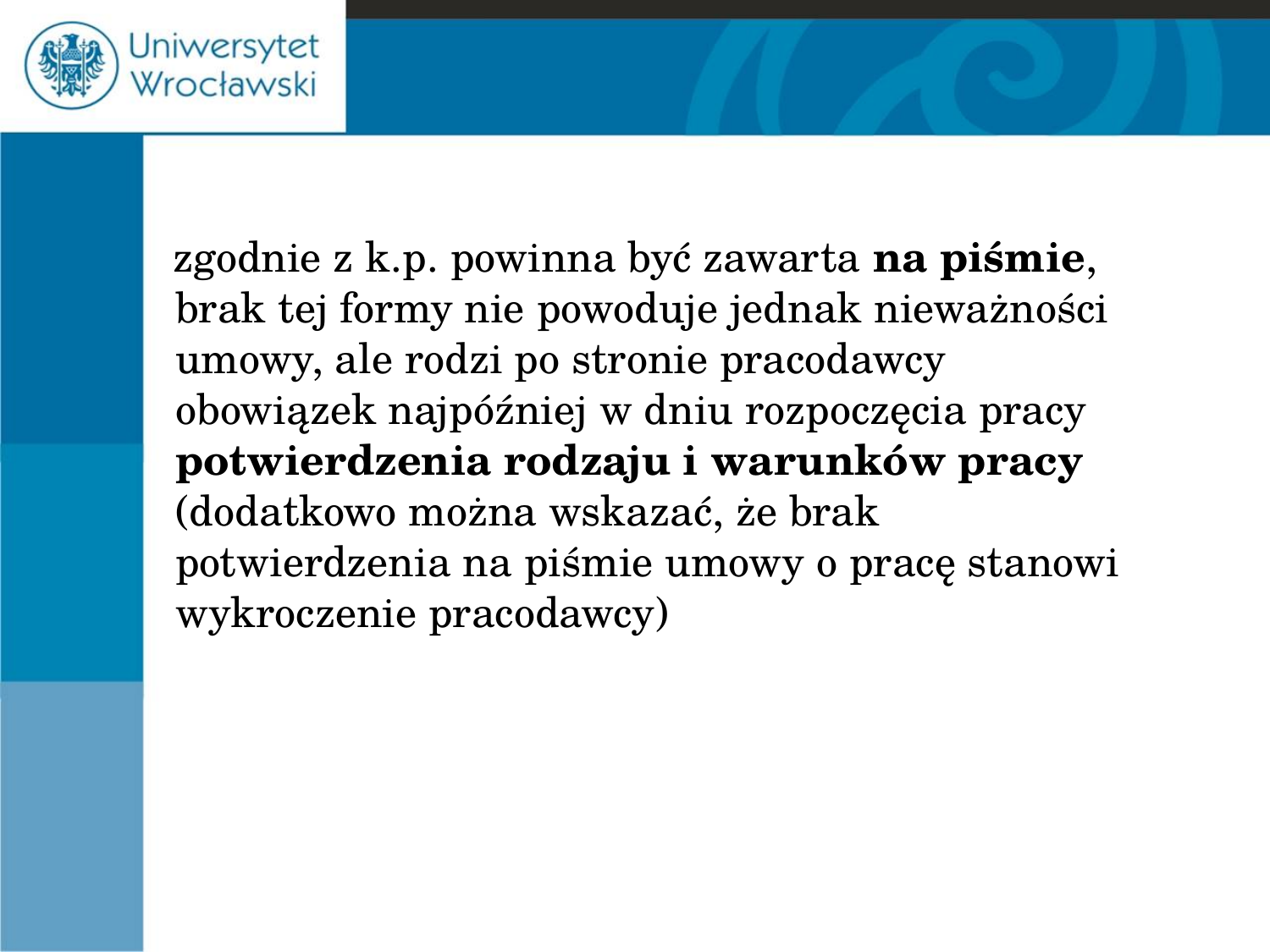

zgodnie z k.p. powinna być zawarta na piśmie, brak tej formy nie powoduje jednak nieważności umowy, ale rodzi po stronie pracodawcy obowiązek najpóźniej w dniu rozpoczęcia pracy potwierdzenia rodzaju i warunków pracy (dodatkowo można wskazać, że brak potwierdzenia na piśmie umowy o pracę stanowi wykroczenie pracodawcy)